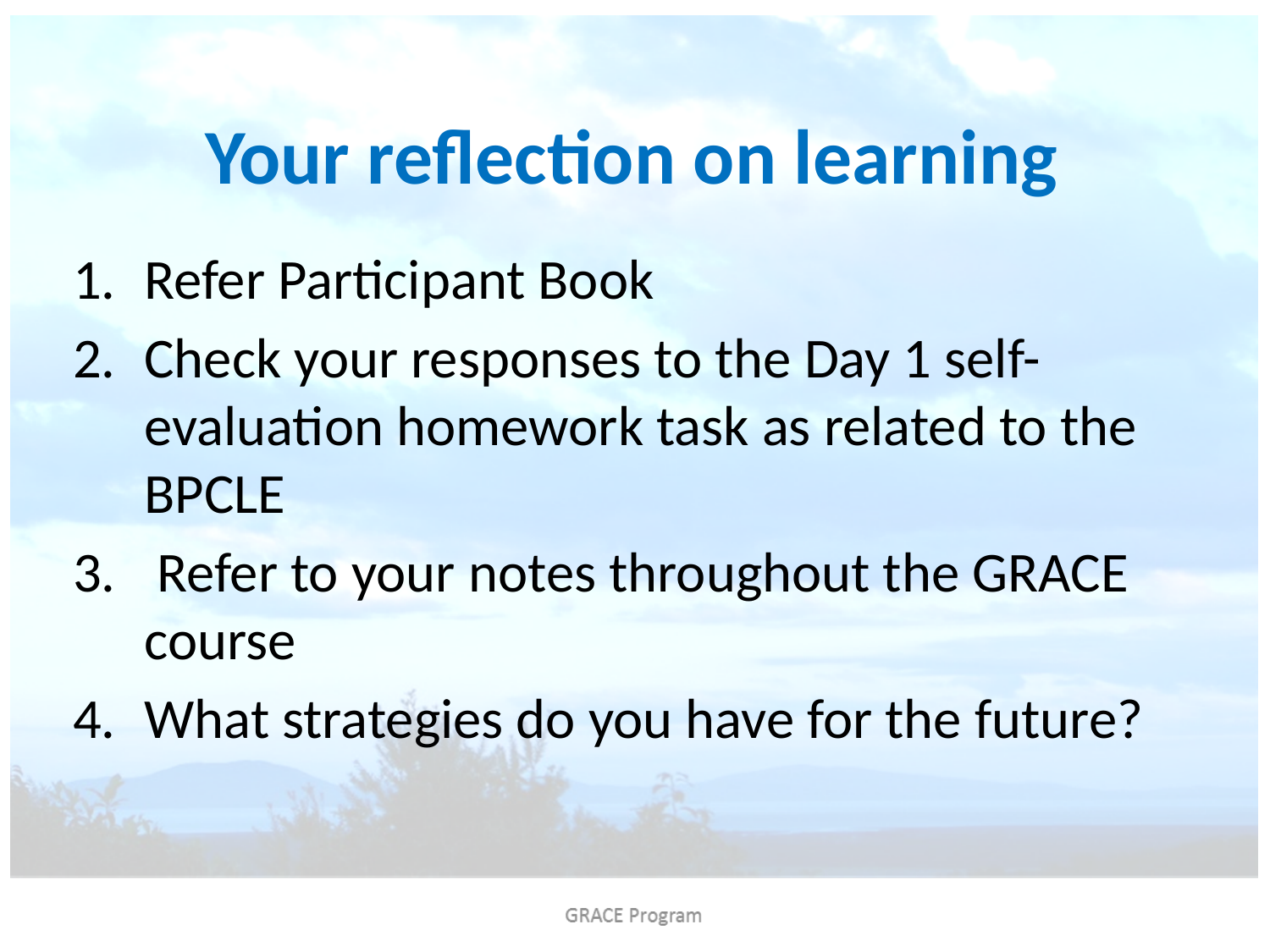

# Your reflection on learning
Refer Participant Book
Check your responses to the Day 1 self-evaluation homework task as related to the BPCLE
 Refer to your notes throughout the GRACE course
What strategies do you have for the future?